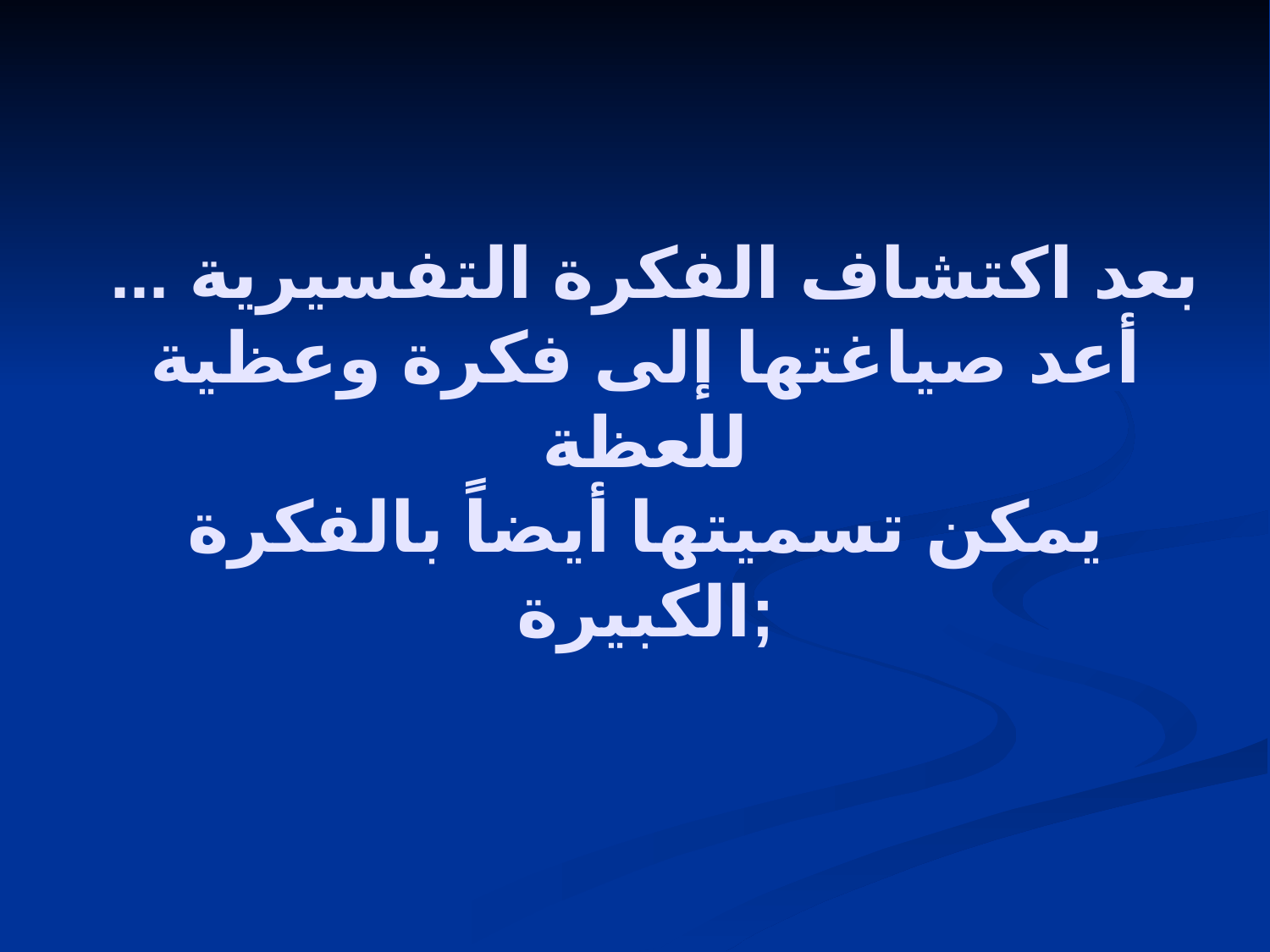

# بعد اكتشاف الفكرة التفسيرية ... أعد صياغتها إلى فكرة وعظية للعظة يمكن تسميتها أيضاً بالفكرة الكبيرة;